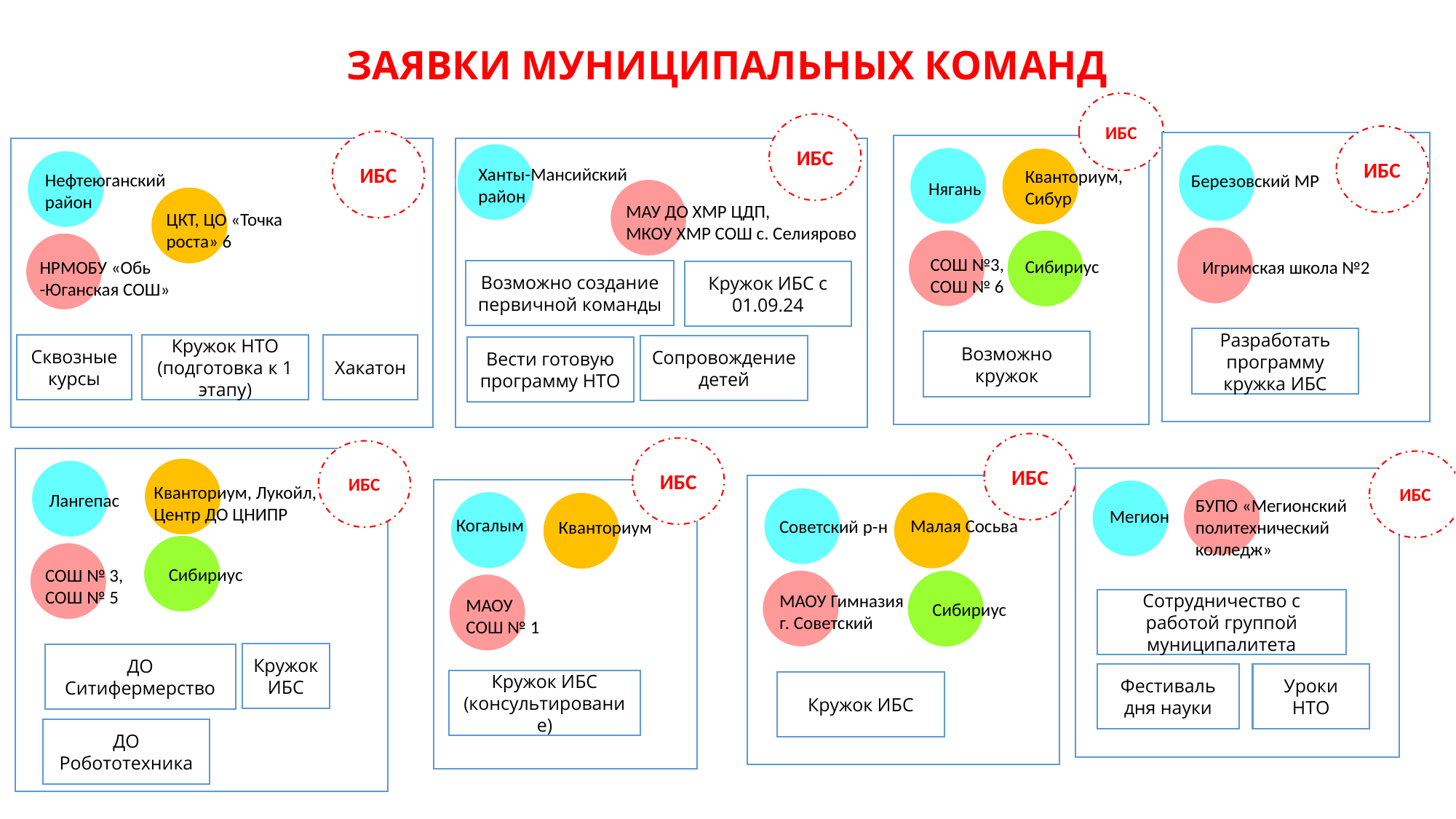

ЗАЯВКИ МУНИЦИПАЛЬНЫХ КОМАНД
ИБС
ИБС
ИБС
ИБС

Ханты-Мансийский
район
Кванториум,
Сибур
Нефтеюганский
район
Березовский МР
Нягань

МАУ ДО ХМР ЦДП,
МКОУ ХМР СОШ с. Селиярово
ЦКТ, ЦО «Точка роста» 6

СОШ №3,
СОШ № 6
Сибириус
НРМОБУ «Обь
-Юганская СОШ»
Игримская школа №2
Возможно создание первичной команды
Кружок ИБС с 01.09.24
Разработать программу кружка ИБС
Возможно кружок
Сквозные курсы
Кружок НТО (подготовка к 1 этапу)
Хакатон
Сопровождение детей
Вести готовую программу НТО
ИБС
ИБС
ИБС

ИБС

Кванториум, Лукойл,
Центр ДО ЦНИПР

Лангепас

БУПО «Мегионский
политехнический колледж»

Мегион
Когалым
Малая Сосьва
Советский р-н
Кванториум

Сибириус
СОШ № 3,
СОШ № 5

МАОУ Гимназия
г. Советский
МАОУ
СОШ № 1
Сотрудничество с работой группой муниципалитета
Сибириус
Кружок ИБС
ДО Ситифермерство
Фестиваль дня науки
Уроки НТО
Кружок ИБС (консультирование)
Кружок ИБС
ДО Робототехника